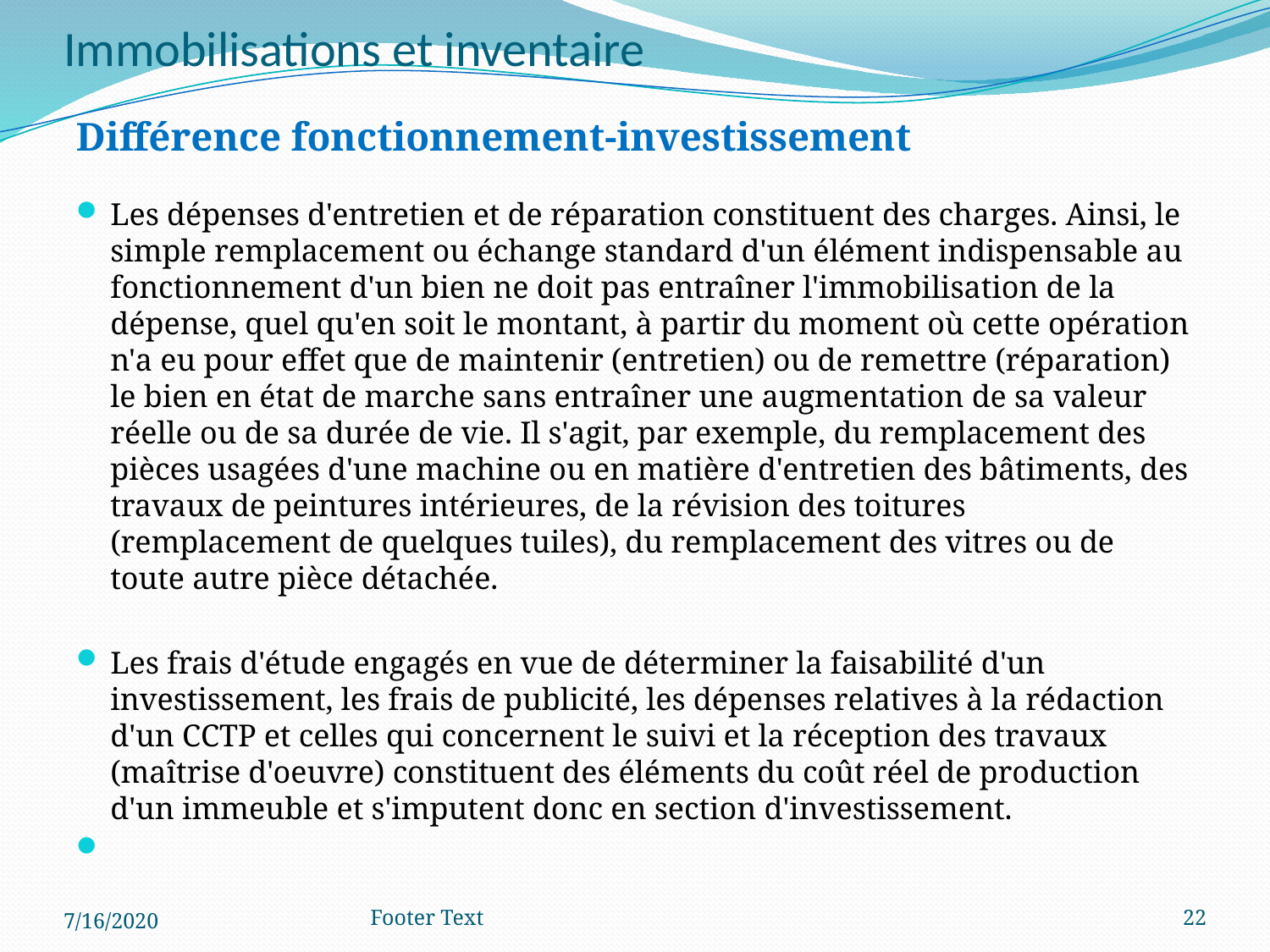

# Immobilisations et inventaire
Différence fonctionnement-investissement

Les dépenses d'entretien et de réparation constituent des charges. Ainsi, le simple remplacement ou échange standard d'un élément indispensable au fonctionnement d'un bien ne doit pas entraîner l'immobilisation de la dépense, quel qu'en soit le montant, à partir du moment où cette opération n'a eu pour effet que de maintenir (entretien) ou de remettre (réparation) le bien en état de marche sans entraîner une augmentation de sa valeur réelle ou de sa durée de vie. Il s'agit, par exemple, du remplacement des pièces usagées d'une machine ou en matière d'entretien des bâtiments, des travaux de peintures intérieures, de la révision des toitures (remplacement de quelques tuiles), du remplacement des vitres ou de toute autre pièce détachée.

Les frais d'étude engagés en vue de déterminer la faisabilité d'un investissement, les frais de publicité, les dépenses relatives à la rédaction d'un CCTP et celles qui concernent le suivi et la réception des travaux (maîtrise d'oeuvre) constituent des éléments du coût réel de production d'un immeuble et s'imputent donc en section d'investissement.

7/16/2020
Footer Text
22